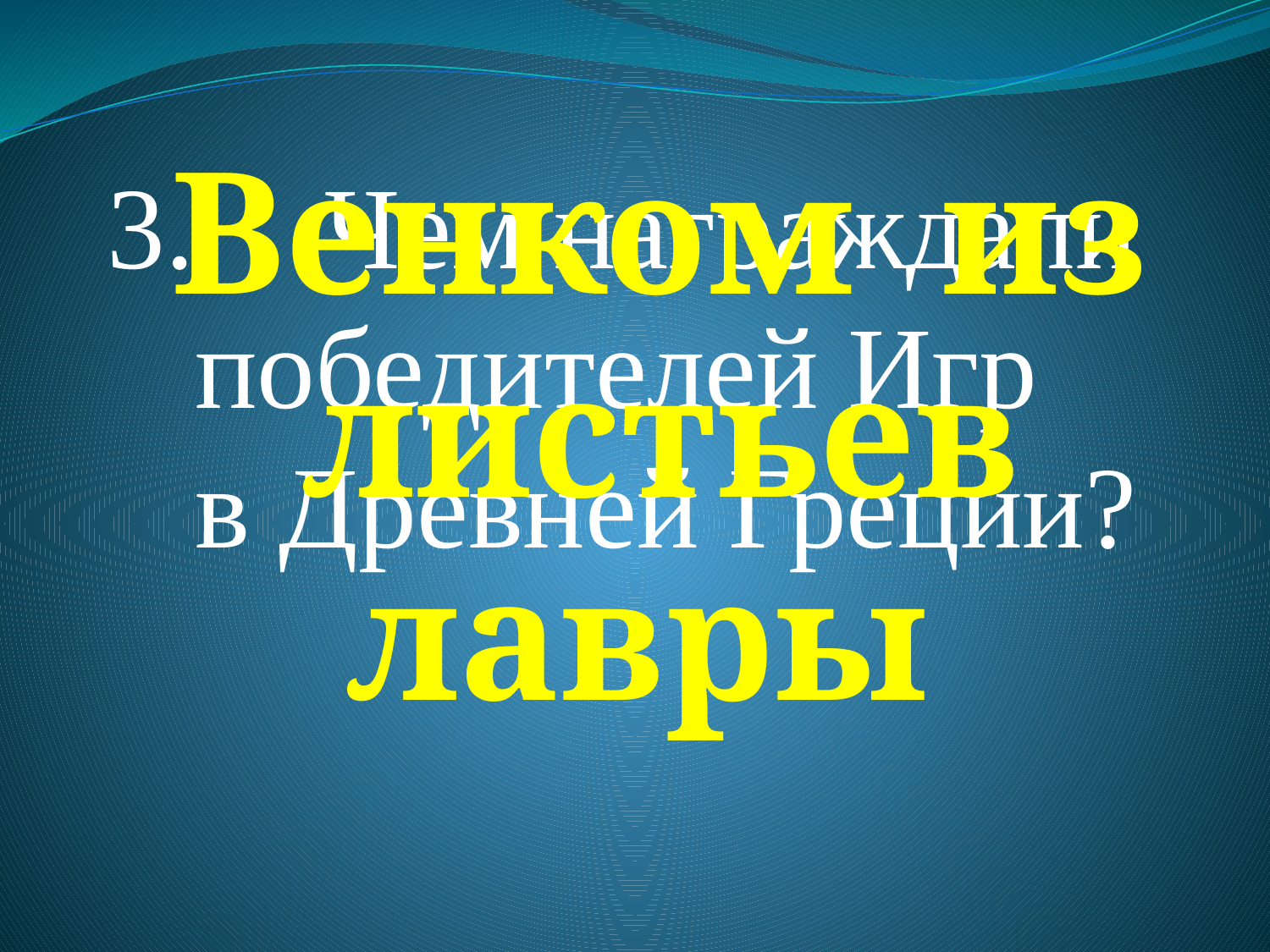

Венком  из
   листьев
    лавры
  Чем награждали
   победителей Игр
   в Древней Греции?